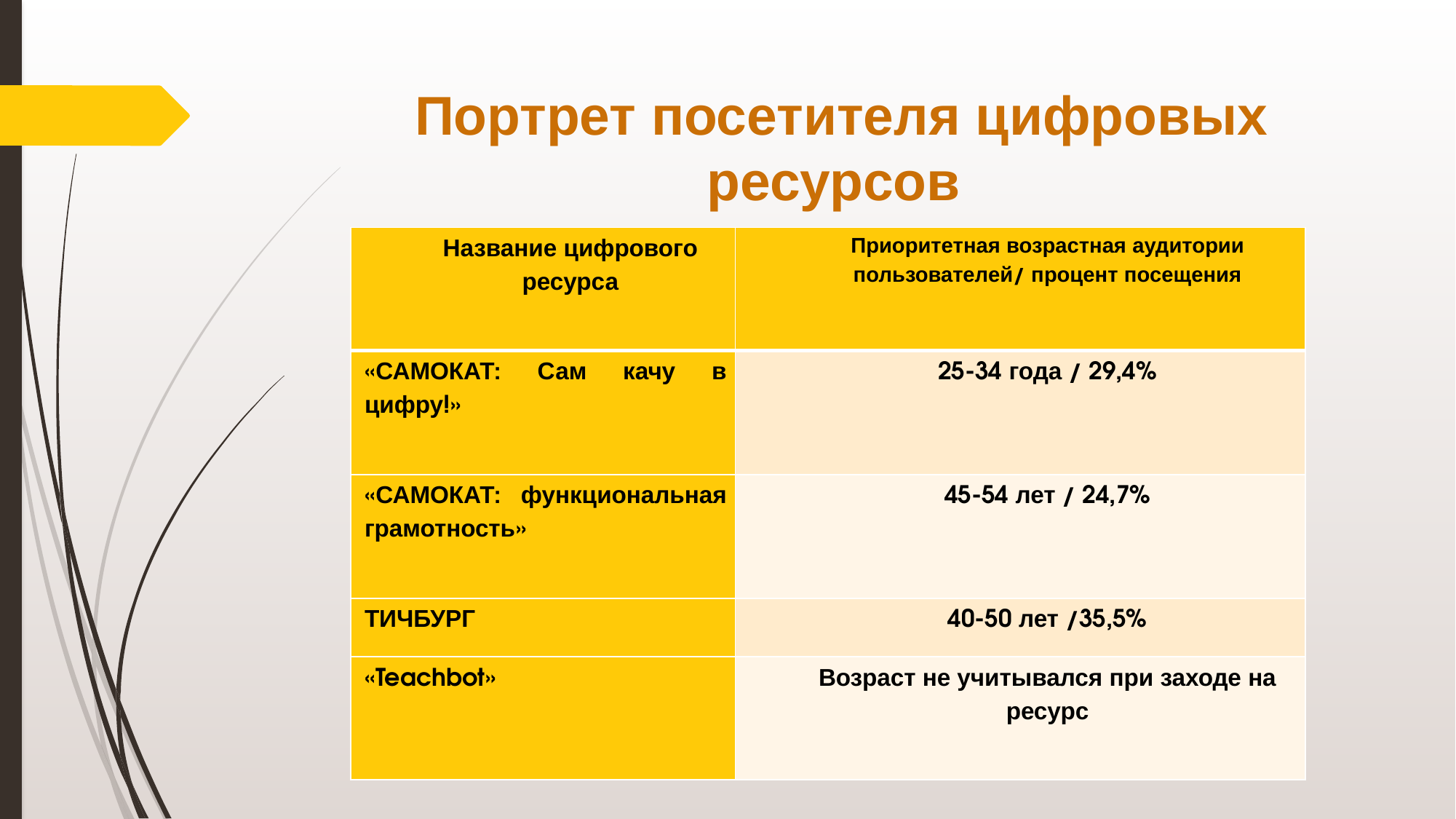

# Портрет посетителя цифровых ресурсов
| Название цифрового ресурса | Приоритетная возрастная аудитории пользователей/ процент посещения |
| --- | --- |
| «САМОКАТ: Сам качу в цифру!» | 25-34 года / 29,4% |
| «САМОКАТ: функциональная грамотность» | 45-54 лет / 24,7% |
| ТИЧБУРГ | 40-50 лет /35,5% |
| «Teachbot» | Возраст не учитывался при заходе на ресурс |